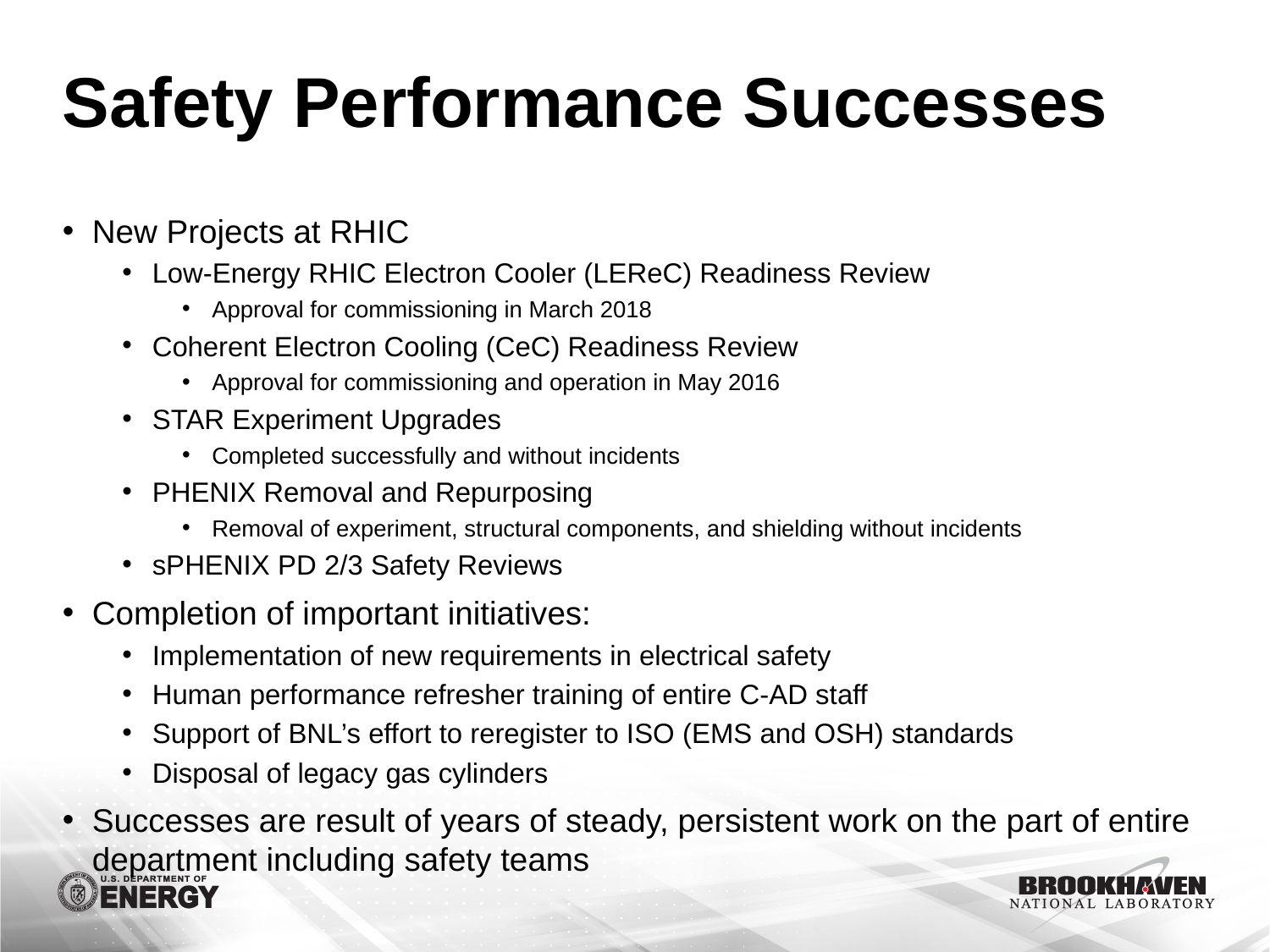

# Safety Performance Successes
New Projects at RHIC
Low-Energy RHIC Electron Cooler (LEReC) Readiness Review
Approval for commissioning in March 2018
Coherent Electron Cooling (CeC) Readiness Review
Approval for commissioning and operation in May 2016
STAR Experiment Upgrades
Completed successfully and without incidents
PHENIX Removal and Repurposing
Removal of experiment, structural components, and shielding without incidents
sPHENIX PD 2/3 Safety Reviews
Completion of important initiatives:
Implementation of new requirements in electrical safety
Human performance refresher training of entire C-AD staff
Support of BNL’s effort to reregister to ISO (EMS and OSH) standards
Disposal of legacy gas cylinders
Successes are result of years of steady, persistent work on the part of entire department including safety teams